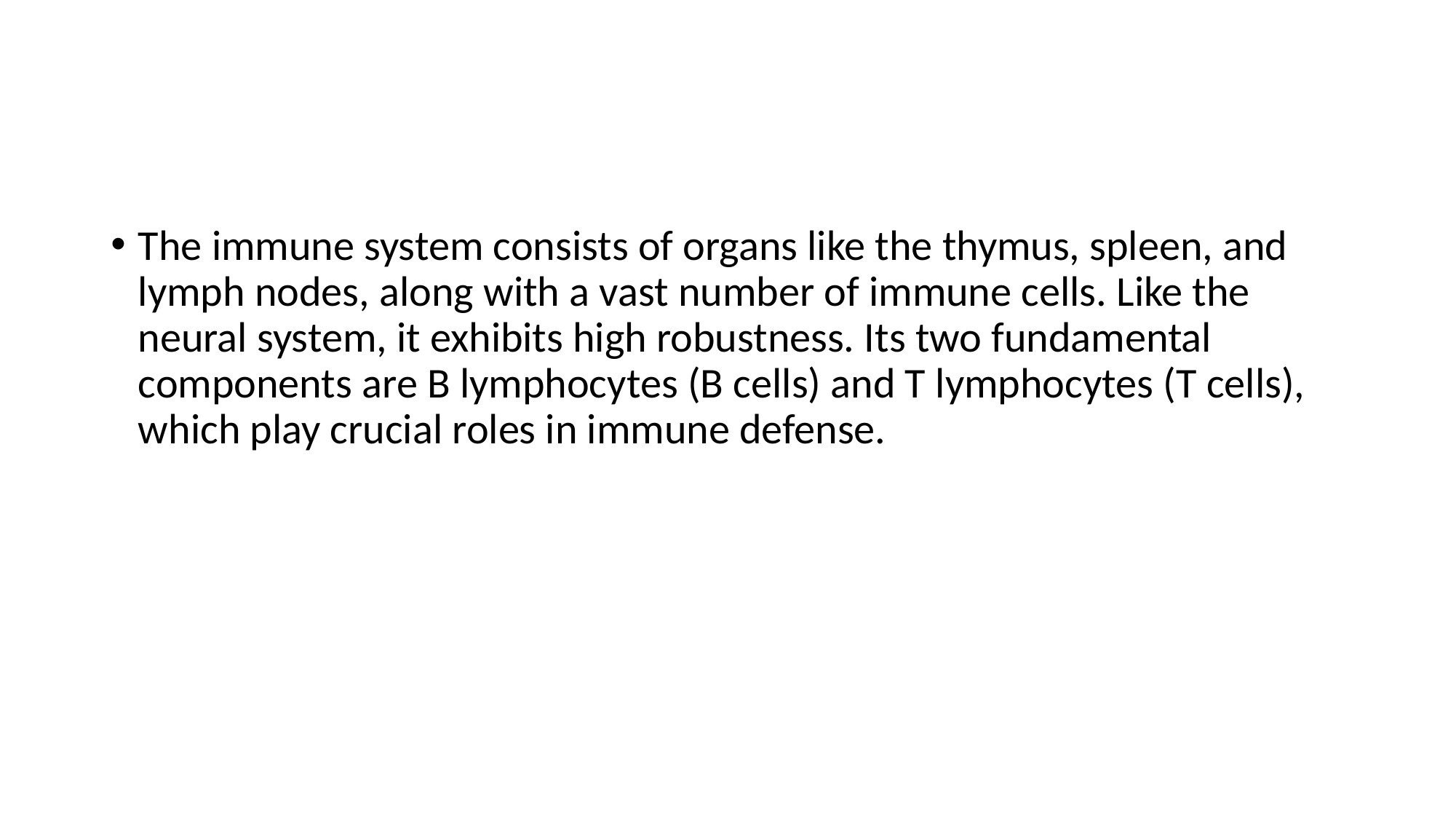

#
The immune system consists of organs like the thymus, spleen, and lymph nodes, along with a vast number of immune cells. Like the neural system, it exhibits high robustness. Its two fundamental components are B lymphocytes (B cells) and T lymphocytes (T cells), which play crucial roles in immune defense.